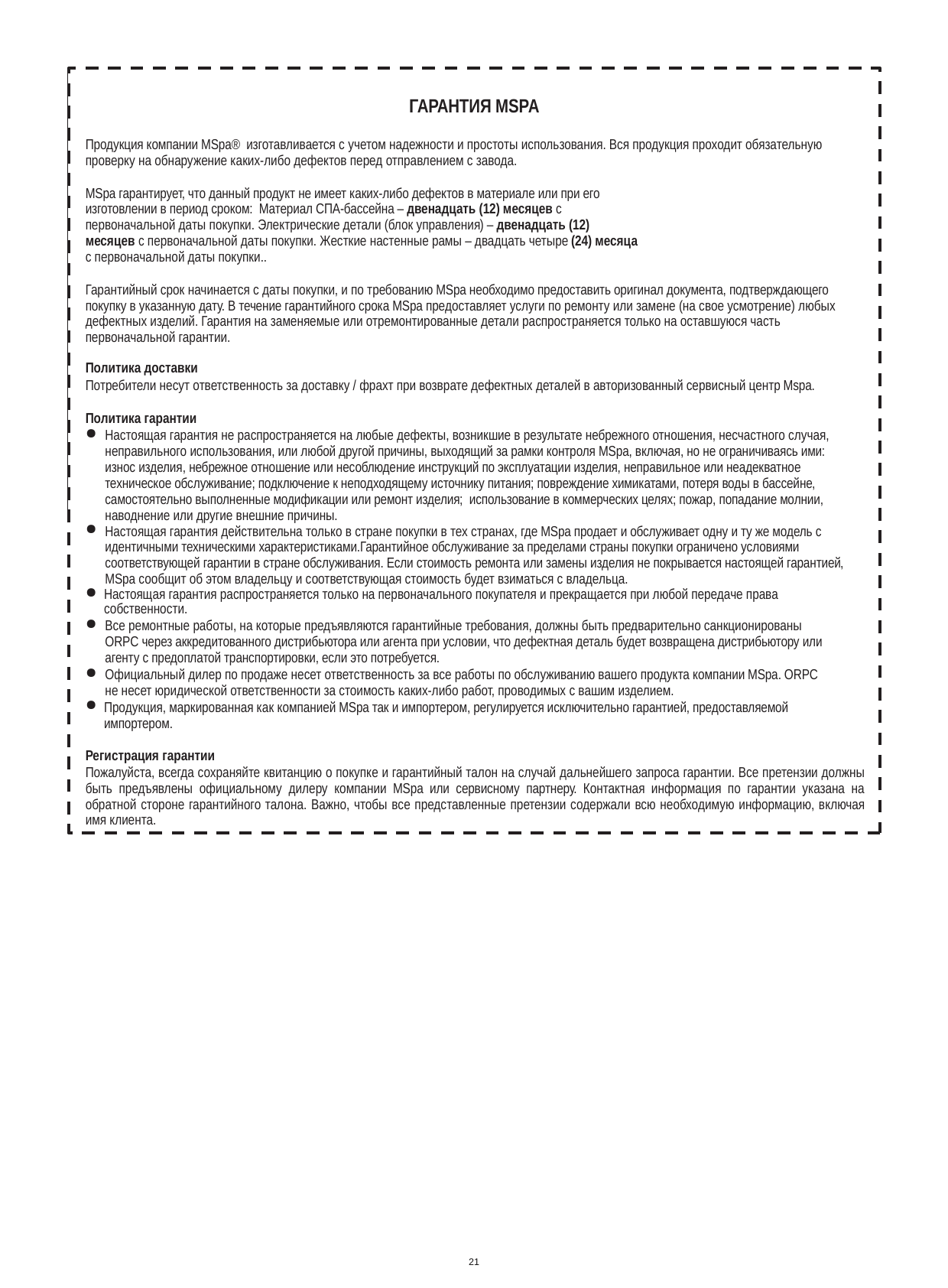

ГАРАНТИЯ MSPA
Продукция компании MSpa®  изготавливается с учетом надежности и простоты использования. Вся продукция проходит обязательную проверку на обнаружение каких-либо дефектов перед отправлением с завода.

MSpa гарантирует, что данный продукт не имеет каких-либо дефектов в материале или при его изготовлении в период сроком:  Материал СПА-бассейна – двенадцать (12) месяцев с первоначальной даты покупки. Электрические детали (блок управления) – двенадцать (12) месяцев с первоначальной даты покупки. Жесткие настенные рамы – двадцать четыре (24) месяца с первоначальной даты покупки..

Гарантийный срок начинается с даты покупки, и по требованию MSpa необходимо предоставить оригинал документа, подтверждающего покупку в указанную дату. В течение гарантийного срока MSpa предоставляет услуги по ремонту или замене (на свое усмотрение) любых дефектных изделий. Гарантия на заменяемые или отремонтированные детали распространяется только на оставшуюся часть первоначальной гарантии.
Политика доставки
Потребители несут ответственность за доставку / фрахт при возврате дефектных деталей в авторизованный сервисный центр Mspa.

Политика гарантии
Настоящая гарантия не распространяется на любые дефекты, возникшие в результате небрежного отношения, несчастного случая, неправильного использования, или любой другой причины, выходящий за рамки контроля MSpa, включая, но не ограничиваясь ими: износ изделия, небрежное отношение или несоблюдение инструкций по эксплуатации изделия, неправильное или неадекватное техническое обслуживание; подключение к неподходящему источнику питания; повреждение химикатами, потеря воды в бассейне, самостоятельно выполненные модификации или ремонт изделия;  использование в коммерческих целях; пожар, попадание молнии, наводнение или другие внешние причины.
Настоящая гарантия действительна только в стране покупки в тех странах, где MSpa продает и обслуживает одну и ту же модель с идентичными техническими характеристиками.Гарантийное обслуживание за пределами страны покупки ограничено условиями соответствующей гарантии в стране обслуживания. Если стоимость ремонта или замены изделия не покрывается настоящей гарантией, MSpa сообщит об этом владельцу и соответствующая стоимость будет взиматься с владельца.
Настоящая гарантия распространяется только на первоначального покупателя и прекращается при любой передаче права собственности.
Все ремонтные работы, на которые предъявляются гарантийные требования, должны быть предварительно санкционированы ORPC через аккредитованного дистрибьютора или агента при условии, что дефектная деталь будет возвращена дистрибьютору или агенту с предоплатой транспортировки, если это потребуется.
Официальный дилер по продаже несет ответственность за все работы по обслуживанию вашего продукта компании MSpa. ORPC не несет юридической ответственности за стоимость каких-либо работ, проводимых с вашим изделием.
Продукция, маркированная как компанией MSpa так и импортером, регулируется исключительно гарантией, предоставляемой импортером.

Регистрация гарантии
Пожалуйста, всегда сохраняйте квитанцию о покупке и гарантийный талон на случай дальнейшего запроса гарантии. Все претензии должны быть предъявлены официальному дилеру компании MSpa или сервисному партнеру. Контактная информация по гарантии указана на обратной стороне гарантийного талона. Важно, чтобы все представленные претензии содержали всю необходимую информацию, включая имя клиента.
21